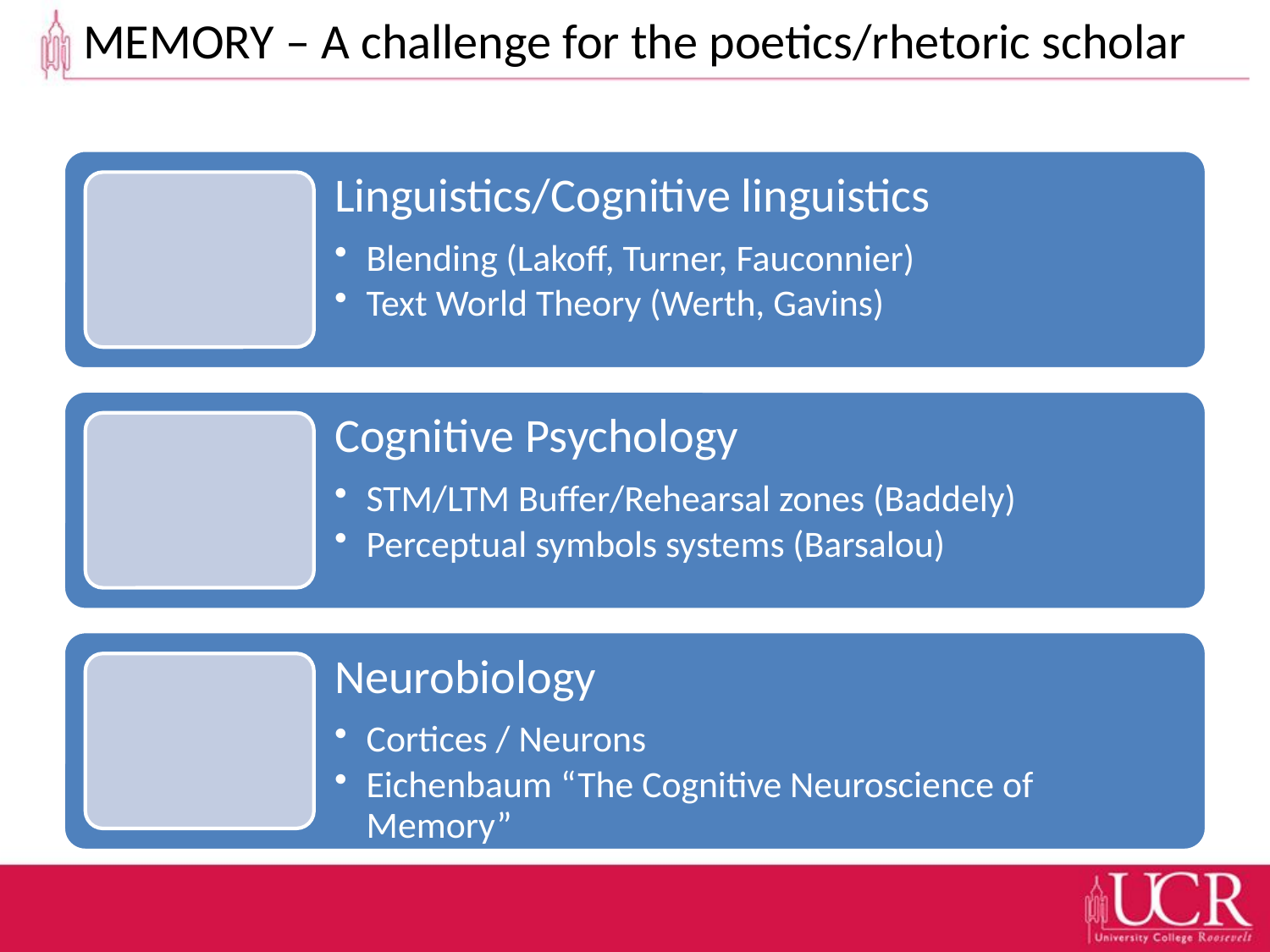

# MEMORY – A challenge for the poetics/rhetoric scholar
Linguistics/Cognitive linguistics
Blending (Lakoff, Turner, Fauconnier)
Text World Theory (Werth, Gavins)
Cognitive Psychology
STM/LTM Buffer/Rehearsal zones (Baddely)
Perceptual symbols systems (Barsalou)
Neurobiology
Cortices / Neurons
Eichenbaum “The Cognitive Neuroscience of Memory”